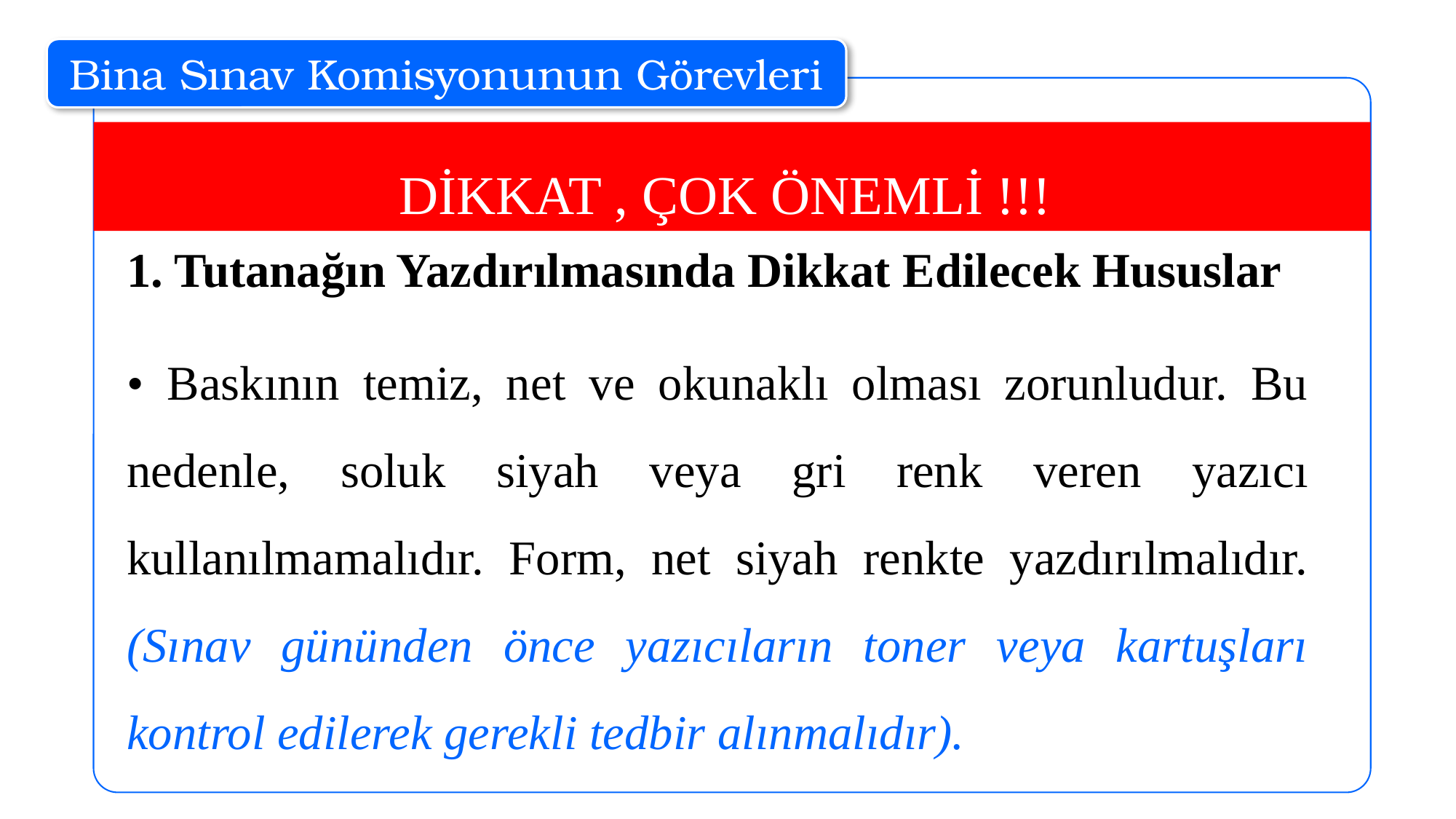

Bina Sınav Komisyonunun Görevleri

DİKKAT , ÇOK ÖNEMLİ !!!
1. Tutanağın Yazdırılmasında Dikkat Edilecek Hususlar
• Baskının temiz, net ve okunaklı olması zorunludur. Bu nedenle, soluk siyah veya gri renk veren yazıcı kullanılmamalıdır. Form, net siyah renkte yazdırılmalıdır. (Sınav gününden önce yazıcıların toner veya kartuşları kontrol edilerek gerekli tedbir alınmalıdır).